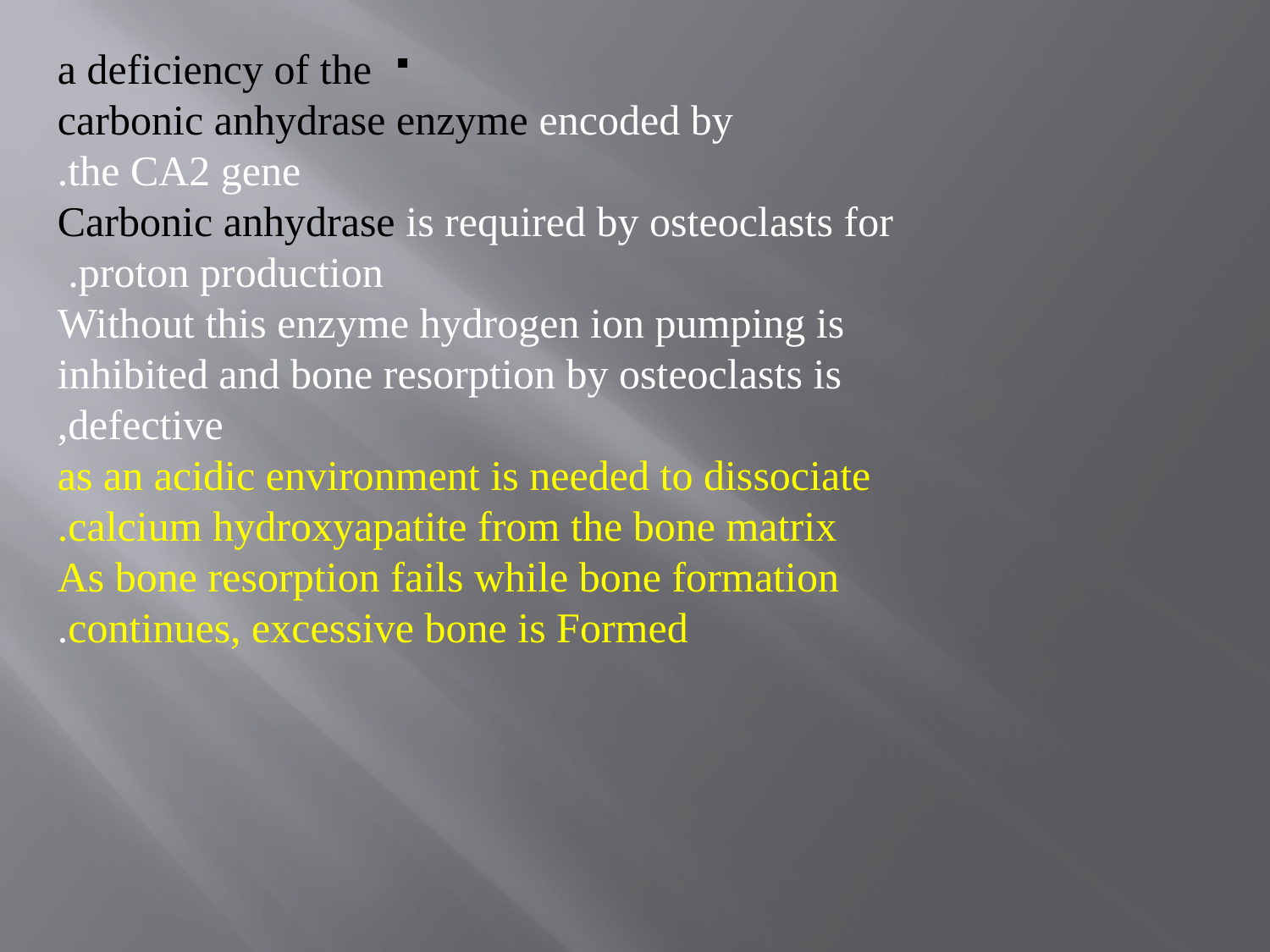

a deficiency of the
carbonic anhydrase enzyme encoded by
the CA2 gene.
 Carbonic anhydrase is required by osteoclasts for proton production.
Without this enzyme hydrogen ion pumping is inhibited and bone resorption by osteoclasts is
defective,
 as an acidic environment is needed to dissociate calcium hydroxyapatite from the bone matrix.
 As bone resorption fails while bone formation continues, excessive bone is Formed.